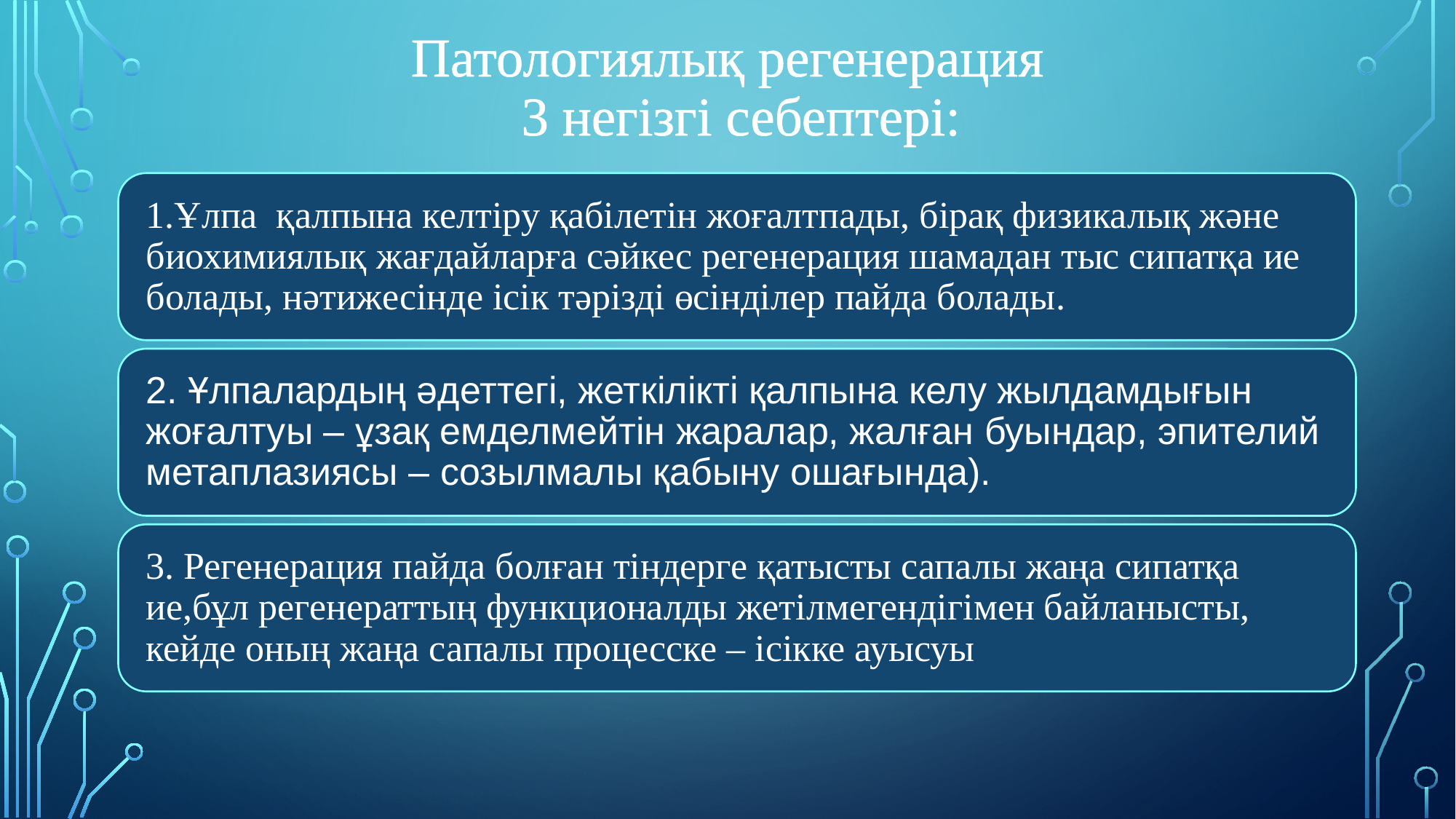

# Патологиялық регенерация 3 негізгі себептері:
1.Ұлпа  қалпына келтіру қабілетін жоғалтпады, бірақ физикалық және биохимиялық жағдайларға сәйкес регенерация шамадан тыс сипатқа ие болады, нәтижесінде ісік тәрізді өсінділер пайда болады.
2. Ұлпалардың әдеттегі, жеткілікті қалпына келу жылдамдығын жоғалтуы – ұзақ емделмейтін жаралар, жалған буындар, эпителий метаплазиясы – созылмалы қабыну ошағында).
3. Регенерация пайда болған тіндерге қатысты сапалы жаңа сипатқа ие,бұл регенераттың функционалды жетілмегендігімен байланысты, кейде оның жаңа сапалы процесске – ісікке ауысуы